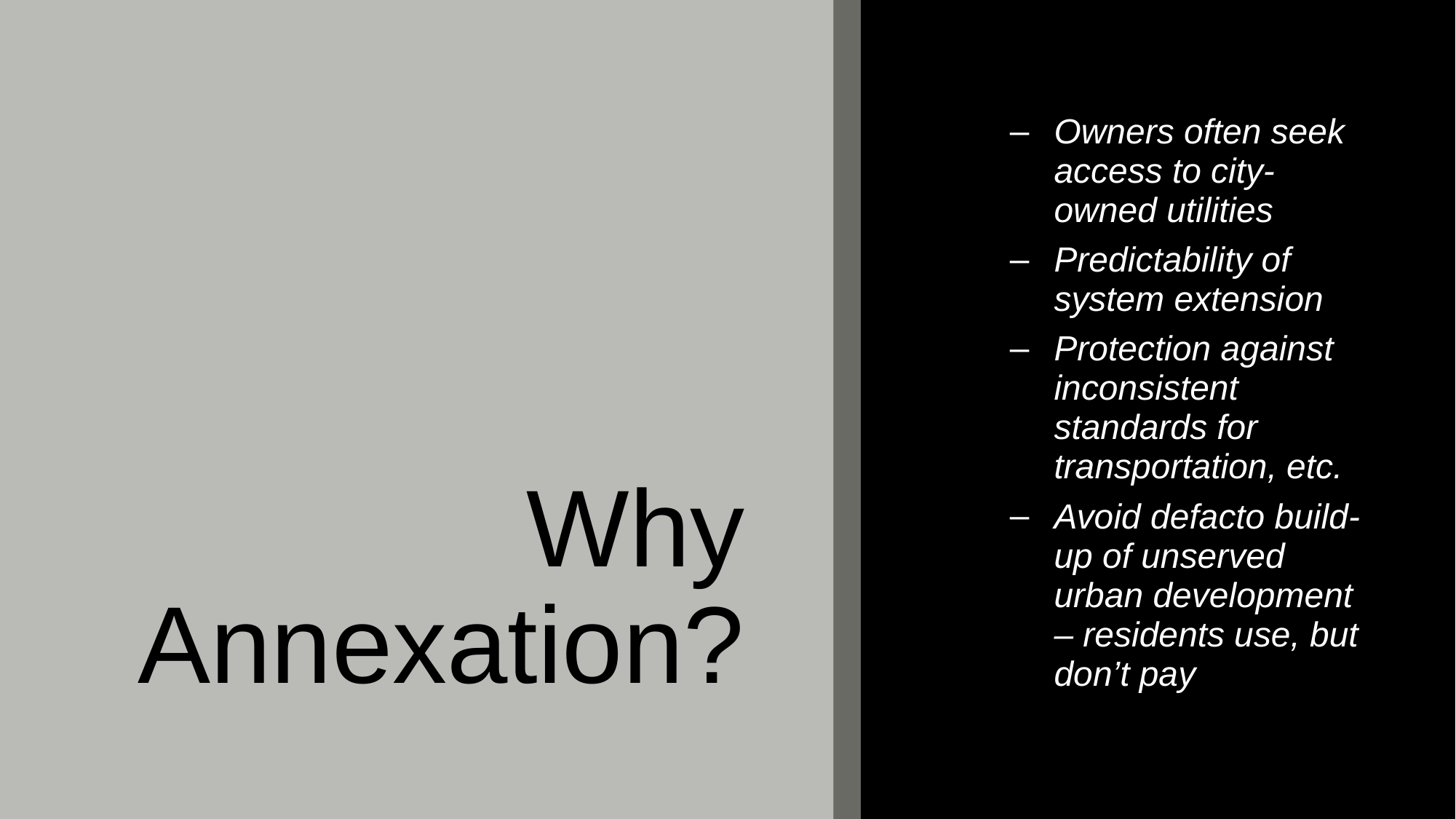

# Why Annexation?
Owners often seek access to city-owned utilities
Predictability of system extension
Protection against inconsistent standards for transportation, etc.
Avoid defacto build-up of unserved urban development – residents use, but don’t pay